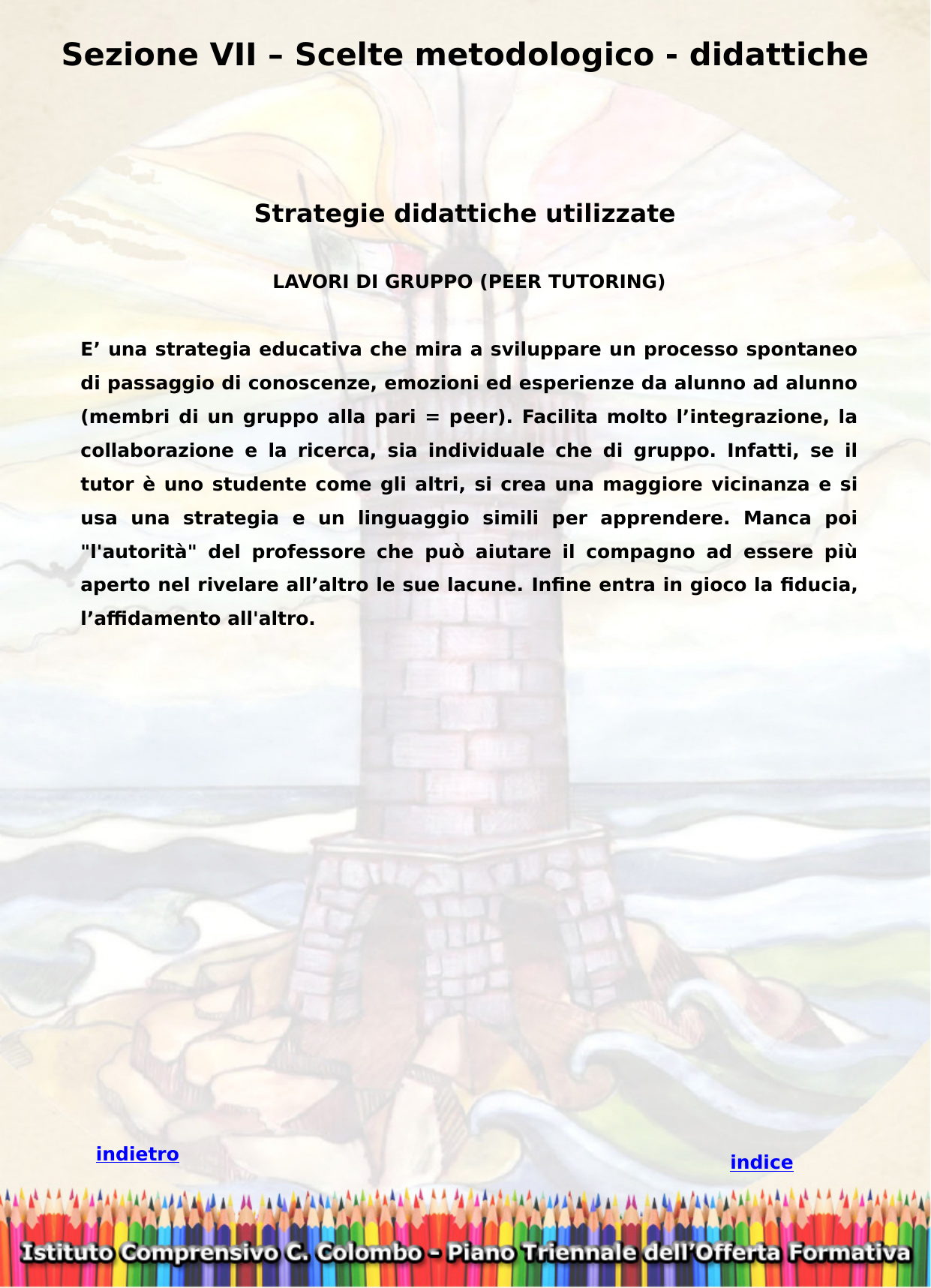

Sezione VII – Scelte metodologico - didattiche

Strategie didattiche utilizzate

LAVORI DI GRUPPO (PEER TUTORING)

E’ una strategia educativa che mira a sviluppare un processo spontaneo di passaggio di conoscenze, emozioni ed esperienze da alunno ad alunno (membri di un gruppo alla pari = peer). Facilita molto l’integrazione, la collaborazione e la ricerca, sia individuale che di gruppo. Infatti, se il tutor è uno studente come gli altri, si crea una maggiore vicinanza e si usa una strategia e un linguaggio simili per apprendere. Manca poi "l'autorità" del professore che può aiutare il compagno ad essere più aperto nel rivelare all’altro le sue lacune. Infine entra in gioco la fiducia, l’affidamento all'altro.
indietro
indice